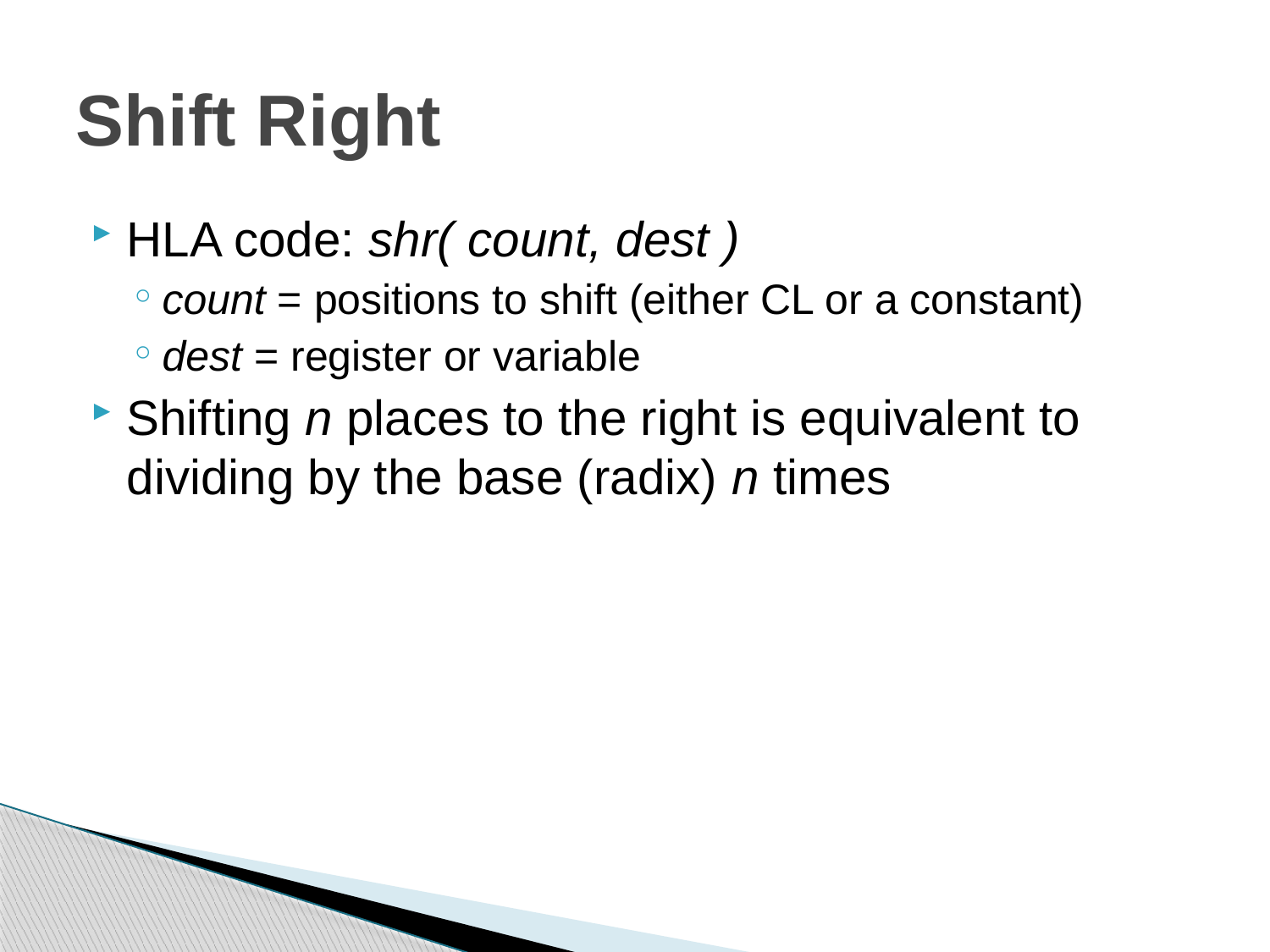

# Shift Right
HLA code: shr( count, dest )
count = positions to shift (either CL or a constant)
dest = register or variable
Shifting n places to the right is equivalent to dividing by the base (radix) n times